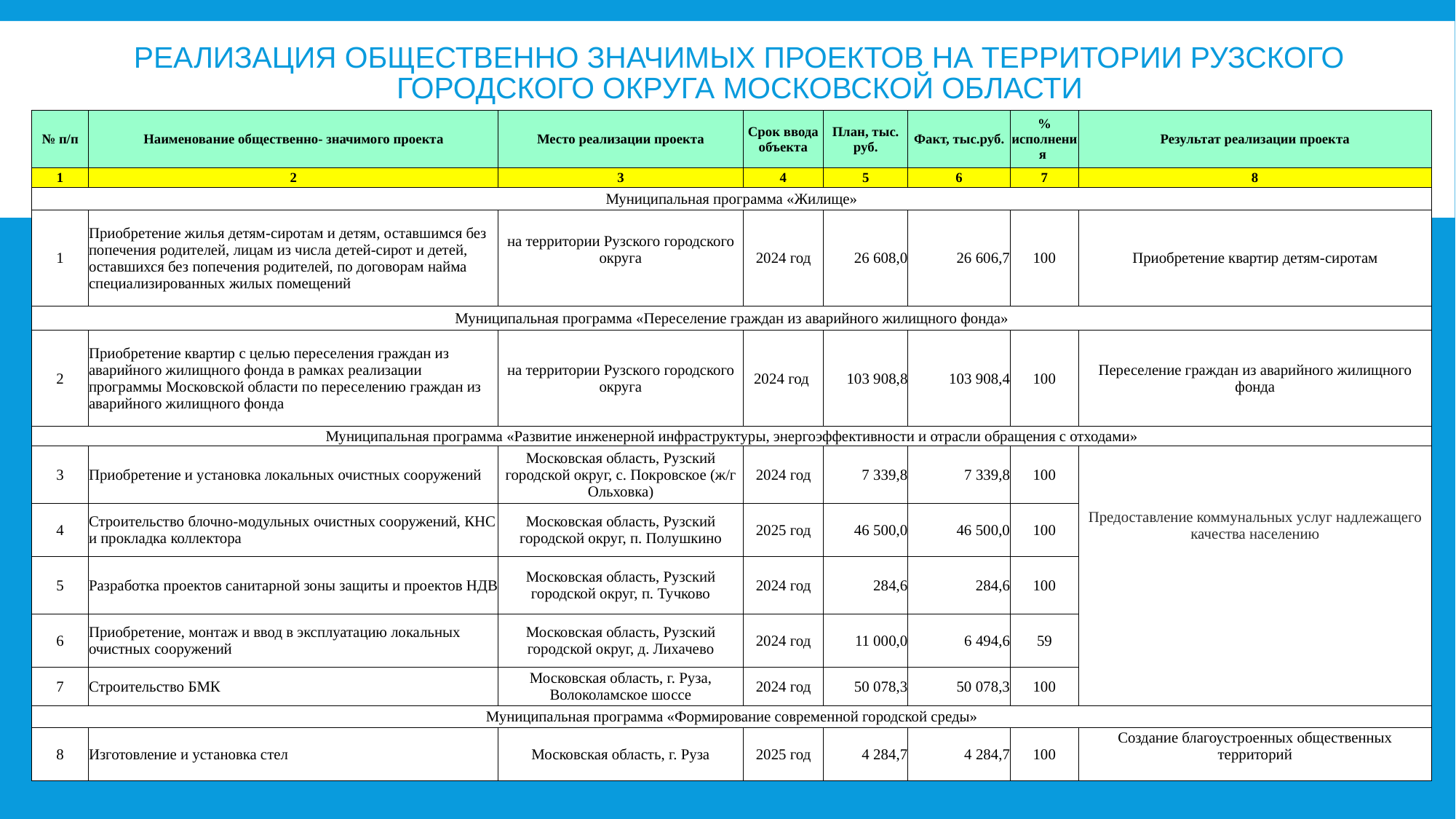

# Реализация общественно значимых проектов на территории Рузского городского округа Московской области
| № п/п | Наименование общественно- значимого проекта | Место реализации проекта | Срок ввода объекта | План, тыс. руб. | Факт, тыс.руб. | % исполнения | Результат реализации проекта |
| --- | --- | --- | --- | --- | --- | --- | --- |
| 1 | 2 | 3 | 4 | 5 | 6 | 7 | 8 |
| Муниципальная программа «Жилище» |  |  |  |  |  |  |  |
| 1 | Приобретение жилья детям-сиротам и детям, оставшимся без попечения родителей, лицам из числа детей-сирот и детей, оставшихся без попечения родителей, по договорам найма специализированных жилых помещений | на территории Рузского городского округа | 2024 год | 26 608,0 | 26 606,7 | 100 | Приобретение квартир детям-сиротам |
| Муниципальная программа «Переселение граждан из аварийного жилищного фонда» |  |  |  |  |  |  |  |
| 2 | Приобретение квартир с целью переселения граждан из аварийного жилищного фонда в рамках реализации программы Московской области по переселению граждан из аварийного жилищного фонда | на территории Рузского городского округа | 2024 год | 103 908,8 | 103 908,4 | 100 | Переселение граждан из аварийного жилищного фонда |
| Муниципальная программа «Развитие инженерной инфраструктуры, энергоэффективности и отрасли обращения с отходами» |  |  |  |  |  |  |  |
| 3 | Приобретение и установка локальных очистных сооружений | Московская область, Рузский городской округ, с. Покровское (ж/г Ольховка) | 2024 год | 7 339,8 | 7 339,8 | 100 | Предоставление коммунальных услуг надлежащего качества населению Обеспечение перспективного спроса на коммунальные услуги в соответствии с нормативными требованиями к качеству и надежности, и сохранение (или повышение) уровня доступности коммунальных услуг для потребителей |
| 4 | Строительство блочно-модульных очистных сооружений, КНС и прокладка коллектора | Московская область, Рузский городской округ, п. Полушкино | 2025 год | 46 500,0 | 46 500,0 | 100 |  |
| 5 | Разработка проектов санитарной зоны защиты и проектов НДВ | Московская область, Рузский городской округ, п. Тучково | 2024 год | 284,6 | 284,6 | 100 |  |
| 6 | Приобретение, монтаж и ввод в эксплуатацию локальных очистных сооружений | Московская область, Рузский городской округ, д. Лихачево | 2024 год | 11 000,0 | 6 494,6 | 59 |  |
| 7 | Строительство БМК | Московская область, г. Руза, Волоколамское шоссе | 2024 год | 50 078,3 | 50 078,3 | 100 |  |
| Муниципальная программа «Формирование современной городской среды» |  |  |  |  |  |  |  |
| 8 | Изготовление и установка стел | Московская область, г. Руза | 2025 год | 4 284,7 | 4 284,7 | 100 | Создание благоустроенных общественных территорий |